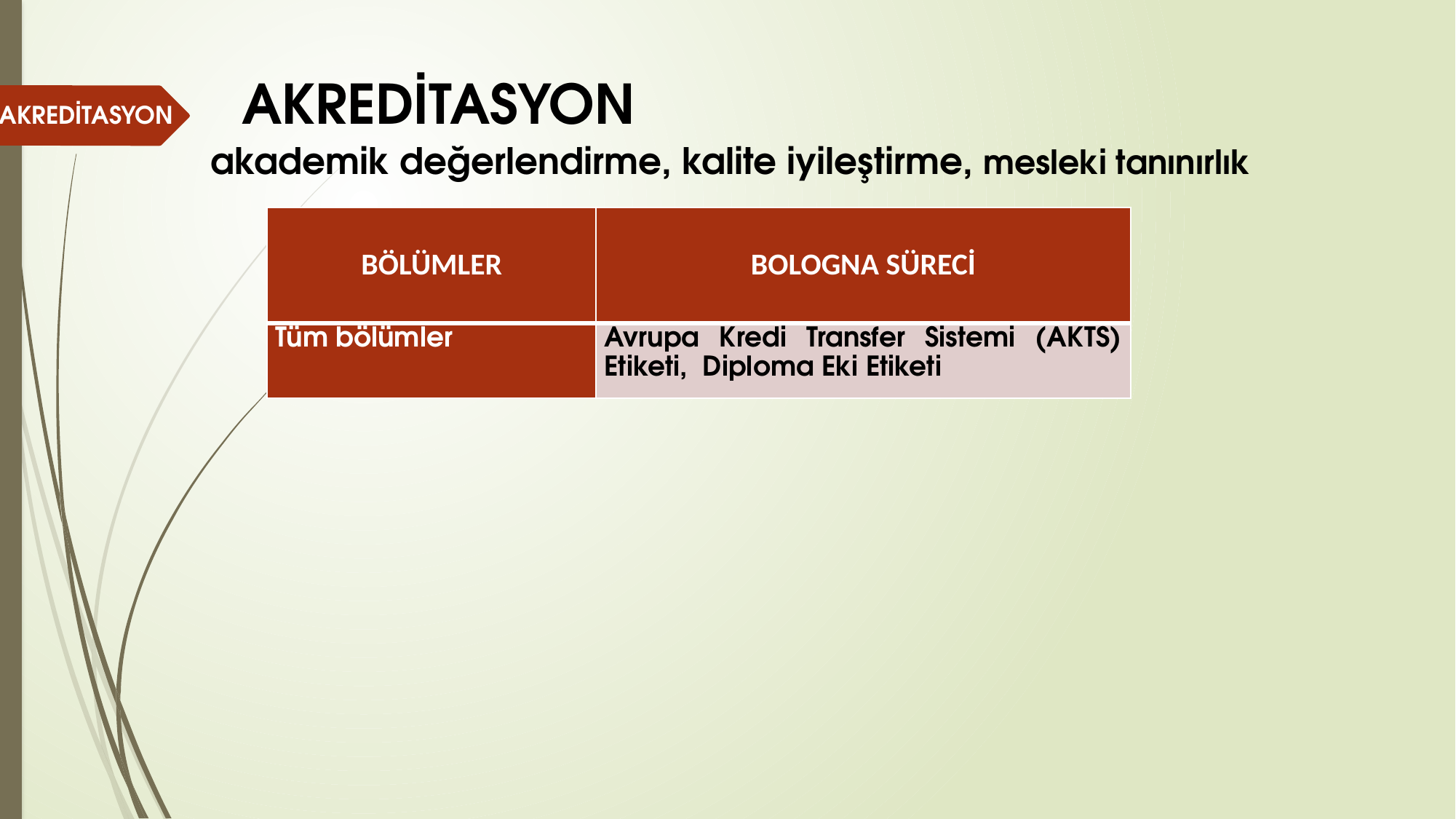

# AKREDİTASYON akademik değerlendirme, kalite iyileştirme, mesleki tanınırlık
AKREDİTASYON
| BÖLÜMLER | BOLOGNA SÜRECİ |
| --- | --- |
| Tüm bölümler | Avrupa Kredi Transfer Sistemi (AKTS) Etiketi, Diploma Eki Etiketi |